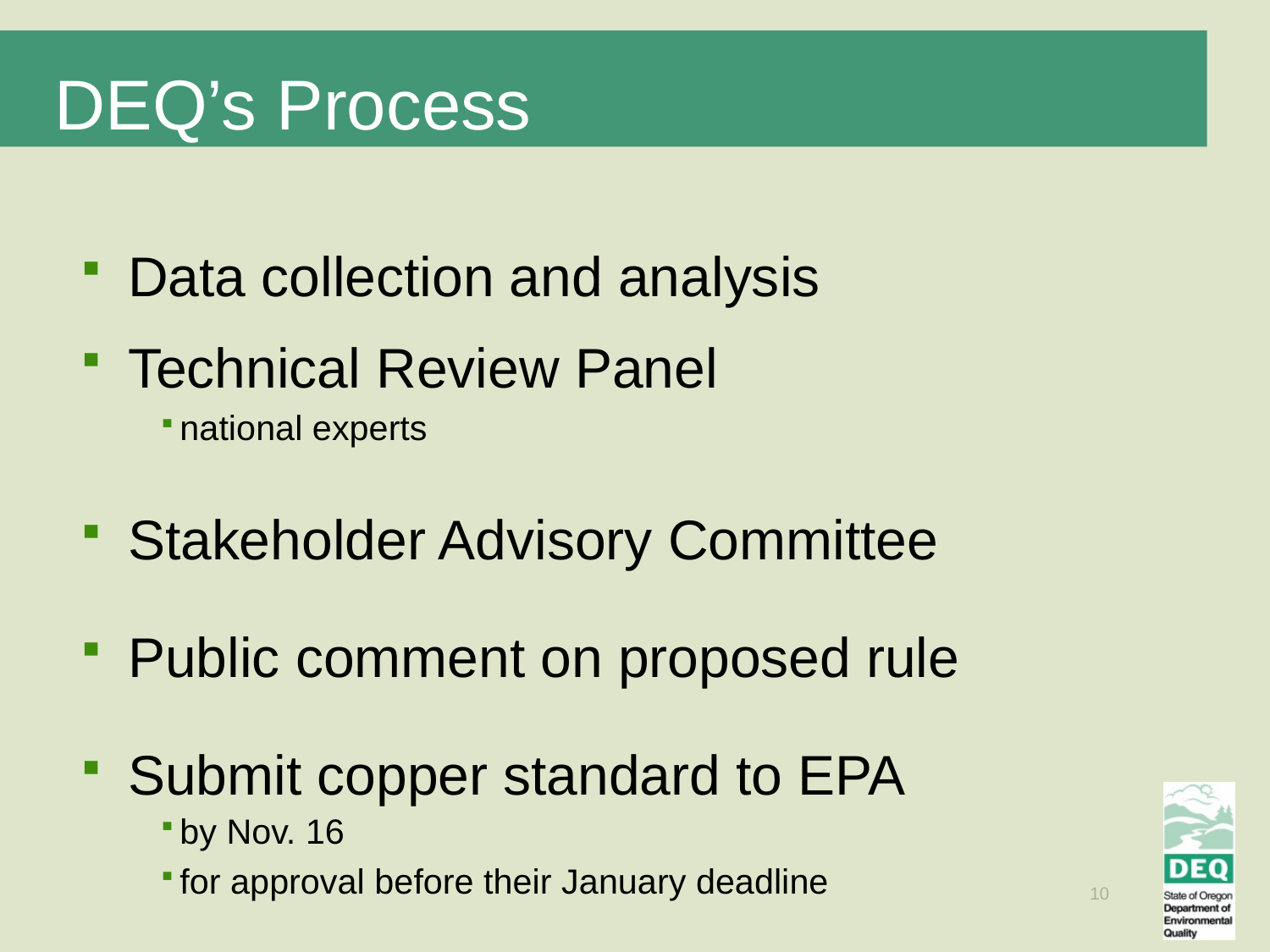

DEQ’s Process
Data collection and analysis
Technical Review Panel
national experts
Stakeholder Advisory Committee
Public comment on proposed rule
Submit copper standard to EPA
by Nov. 16
for approval before their January deadline
10